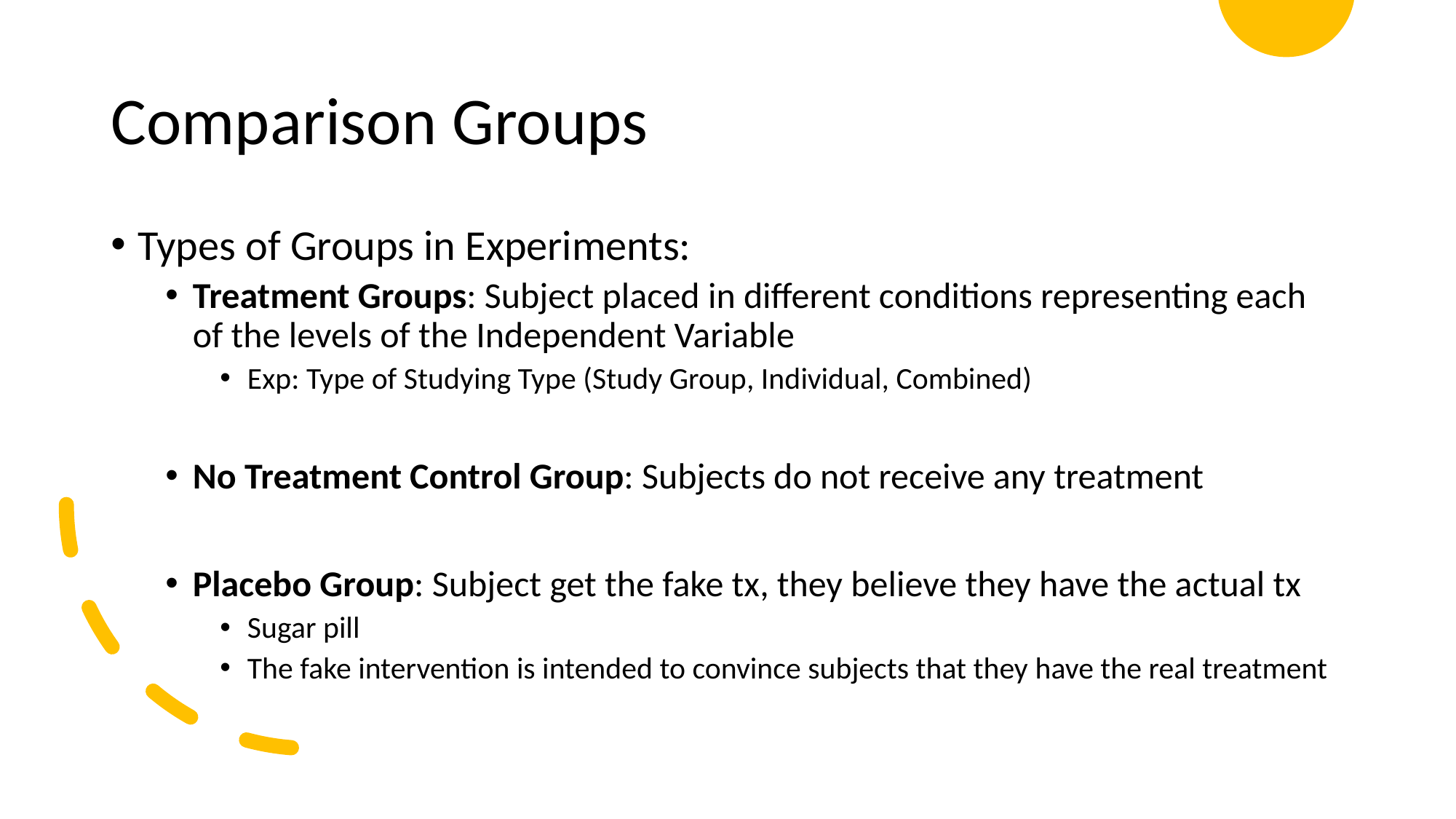

# Comparison Groups
Types of Groups in Experiments:
Treatment Groups: Subject placed in different conditions representing each of the levels of the Independent Variable
Exp: Type of Studying Type (Study Group, Individual, Combined)

No Treatment Control Group: Subjects do not receive any treatment

Placebo Group: Subject get the fake tx, they believe they have the actual tx
Sugar pill
The fake intervention is intended to convince subjects that they have the real treatment